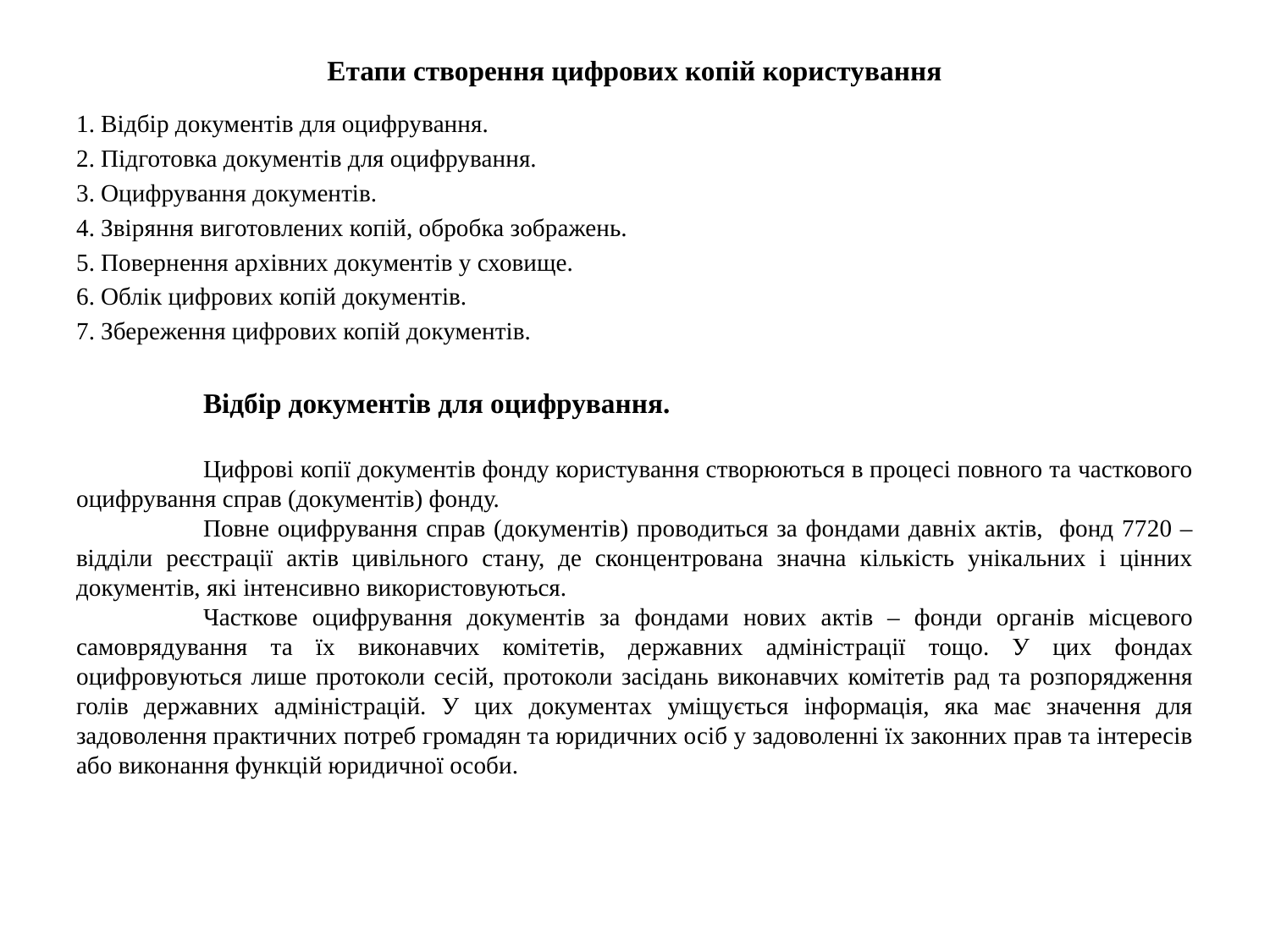

# Етапи створення цифрових копій користування
1. Відбір документів для оцифрування.
2. Підготовка документів для оцифрування.
3. Оцифрування документів.
4. Звіряння виготовлених копій, обробка зображень.
5. Повернення архівних документів у сховище.
6. Облік цифрових копій документів.
7. Збереження цифрових копій документів.

	Відбір документів для оцифрування.

	Цифрові копії документів фонду користування створюються в процесі повного та часткового оцифрування справ (документів) фонду.
	Повне оцифрування справ (документів) проводиться за фондами давніх актів,  фонд 7720 – відділи реєстрації актів цивільного стану, де сконцентрована значна кількість унікальних і цінних документів, які інтенсивно використовуються.
	Часткове оцифрування документів за фондами нових актів – фонди органів місцевого самоврядування та їх виконавчих комітетів, державних адміністрації тощо. У цих фондах оцифровуються лише протоколи сесій, протоколи засідань виконавчих комітетів рад та розпорядження голів державних адміністрацій. У цих документах уміщується інформація, яка має значення для задоволення практичних потреб громадян та юридичних осіб у задоволенні їх законних прав та інтересів або виконання функцій юридичної особи.